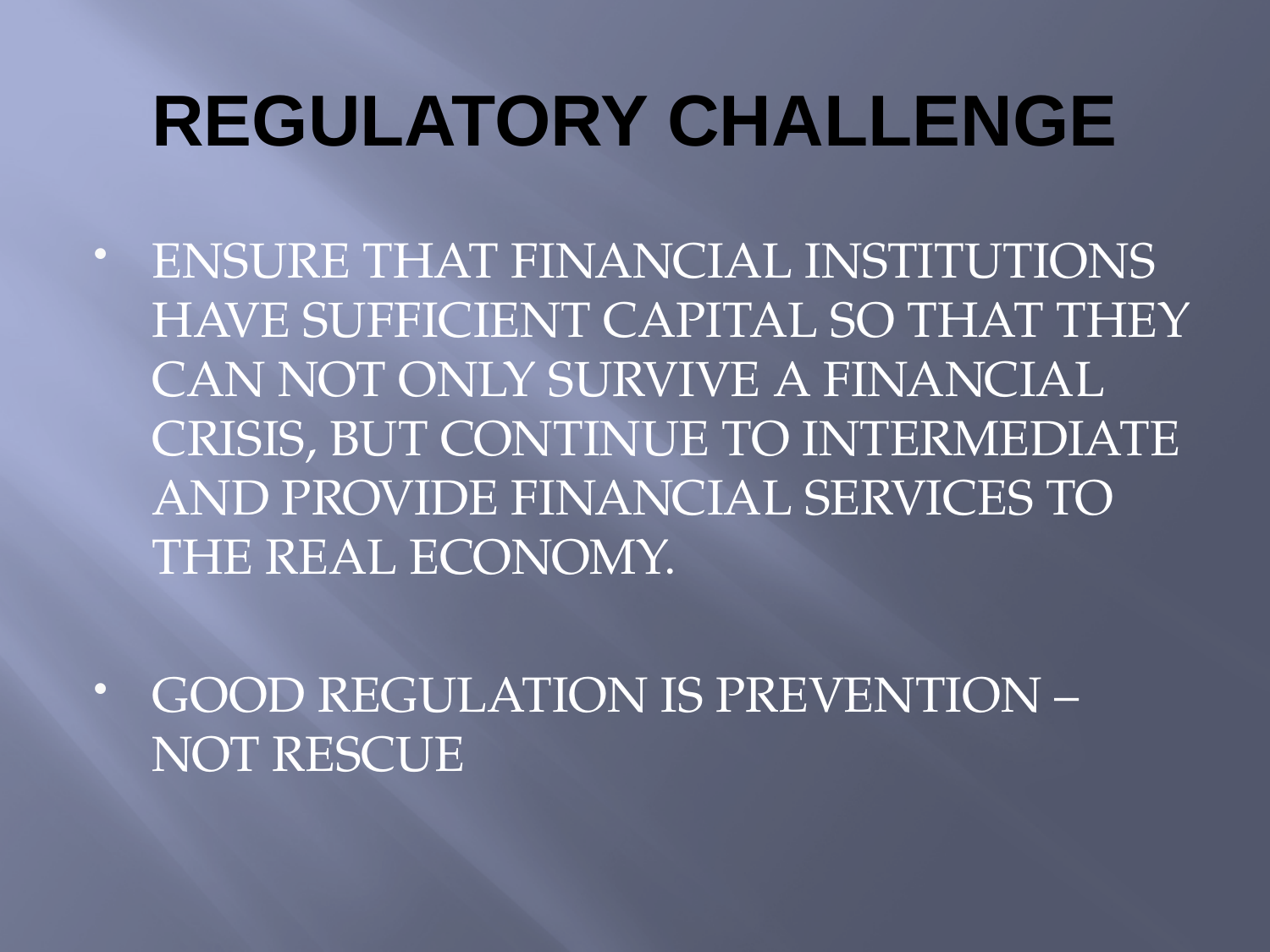

# REGULATORY CHALLENGE
ENSURE THAT FINANCIAL INSTITUTIONS HAVE SUFFICIENT CAPITAL SO THAT THEY CAN NOT ONLY SURVIVE A FINANCIAL CRISIS, BUT CONTINUE TO INTERMEDIATE AND PROVIDE FINANCIAL SERVICES TO THE REAL ECONOMY.

GOOD REGULATION IS PREVENTION – NOT RESCUE